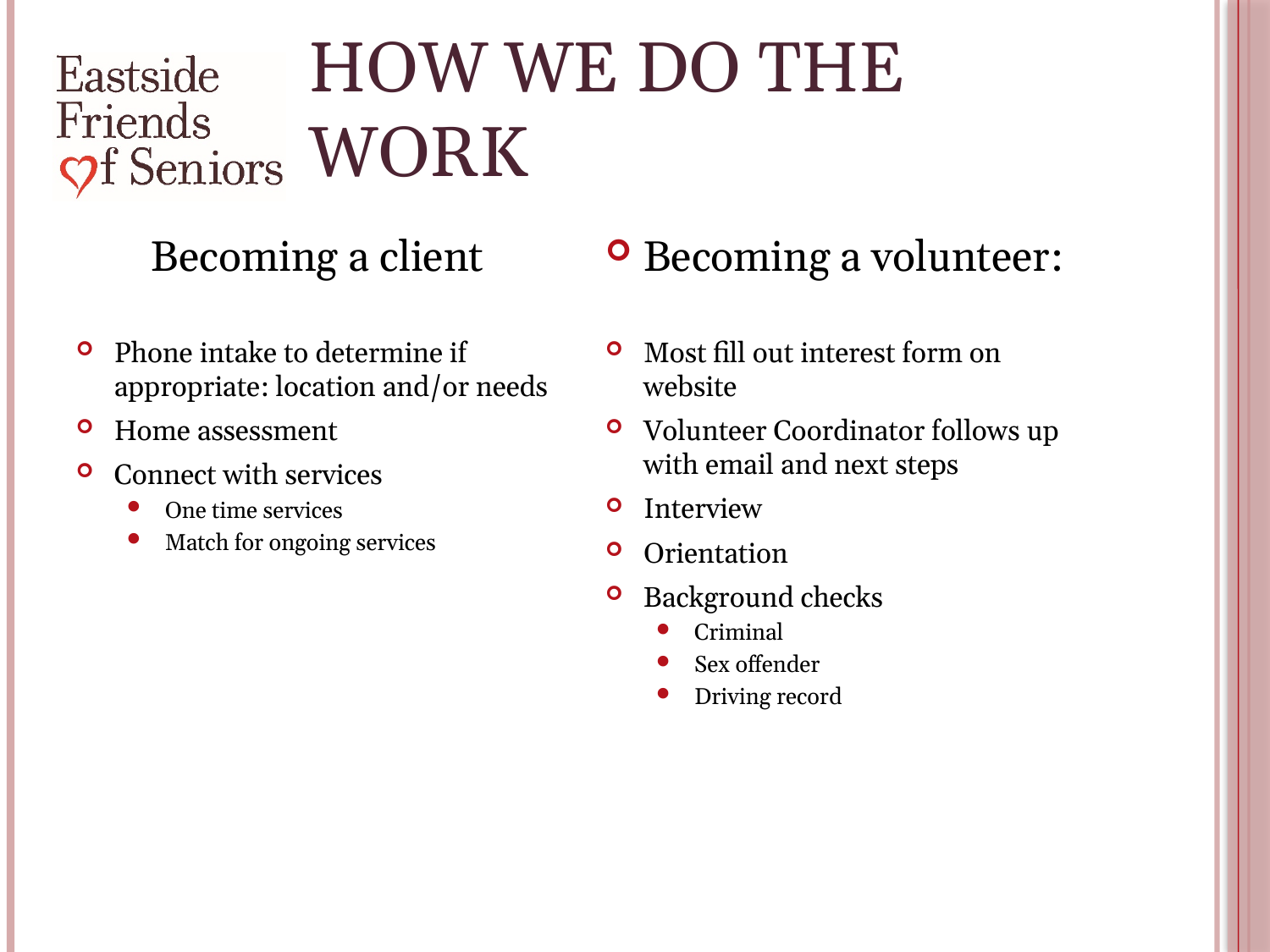

# How we do the work
Becoming a client

Phone intake to determine if appropriate: location and/or needs
Home assessment
Connect with services
One time services
Match for ongoing services

Becoming a volunteer:

Most fill out interest form on website
Volunteer Coordinator follows up with email and next steps
Interview
Orientation
Background checks
Criminal
Sex offender
Driving record